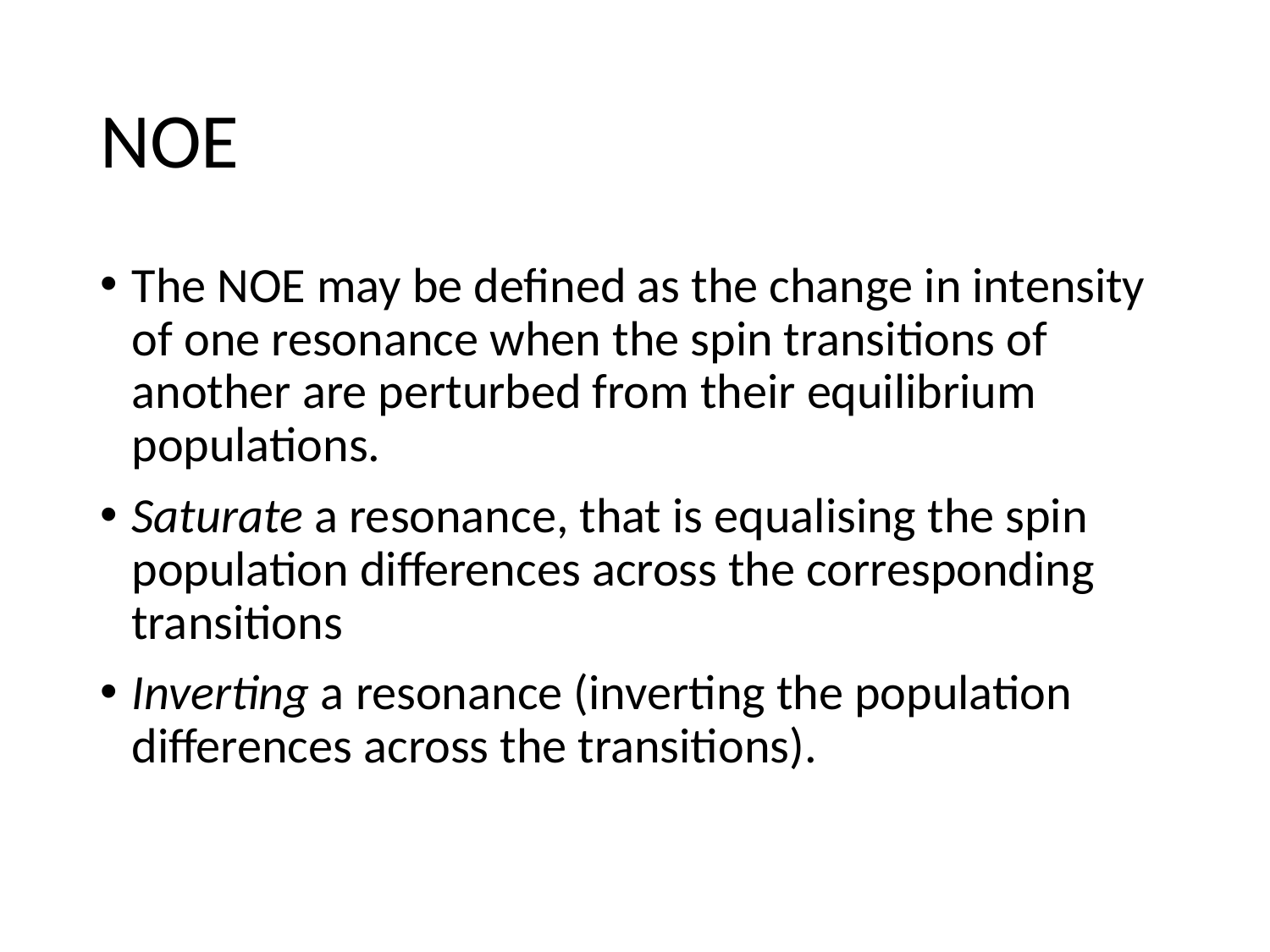

# NOE
The NOE may be defined as the change in intensity of one resonance when the spin transitions of another are perturbed from their equilibrium populations.
Saturate a resonance, that is equalising the spin population differences across the corresponding transitions
Inverting a resonance (inverting the population differences across the transitions).